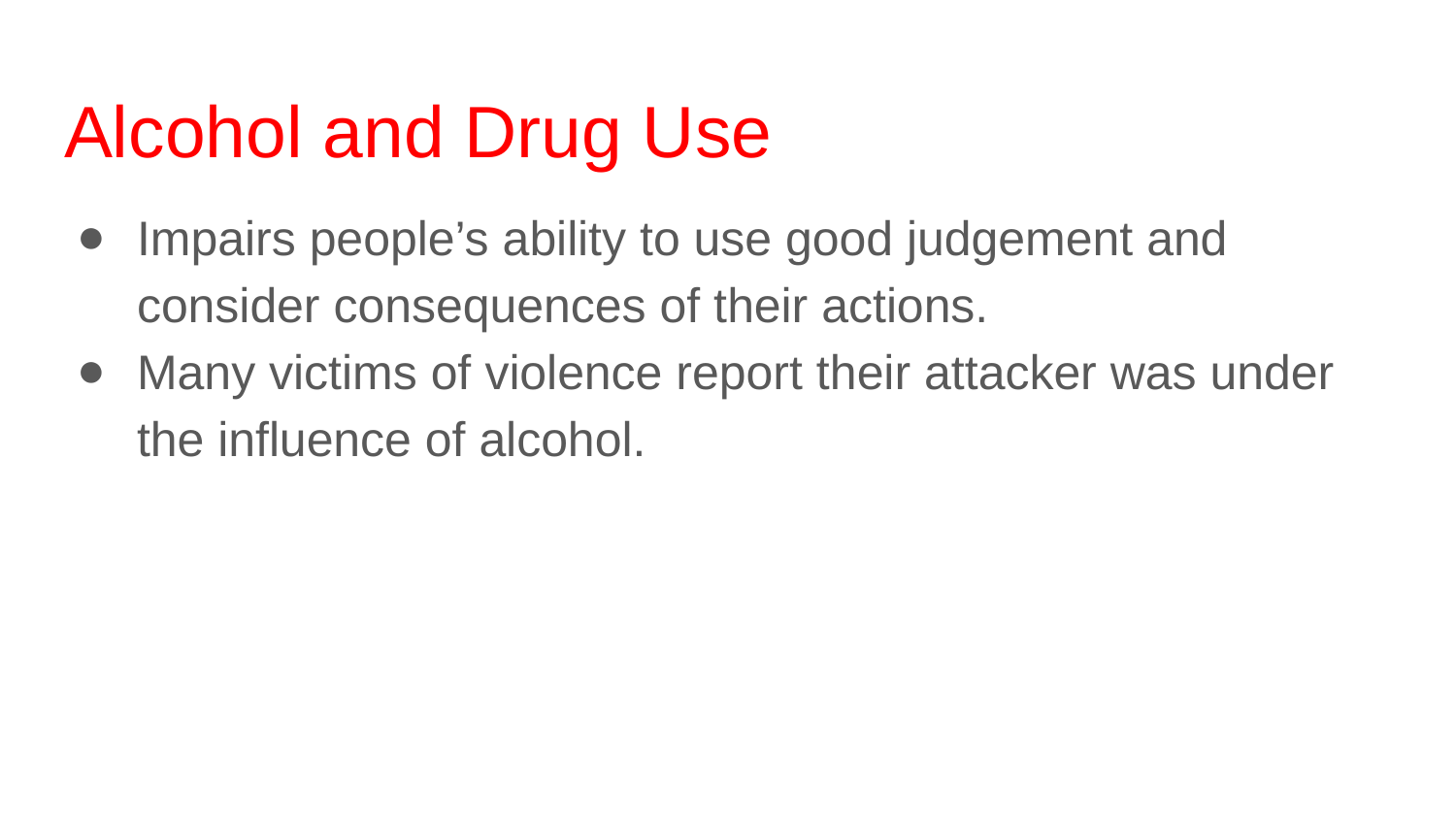

# Alcohol and Drug Use
Impairs people’s ability to use good judgement and consider consequences of their actions.
Many victims of violence report their attacker was under the influence of alcohol.